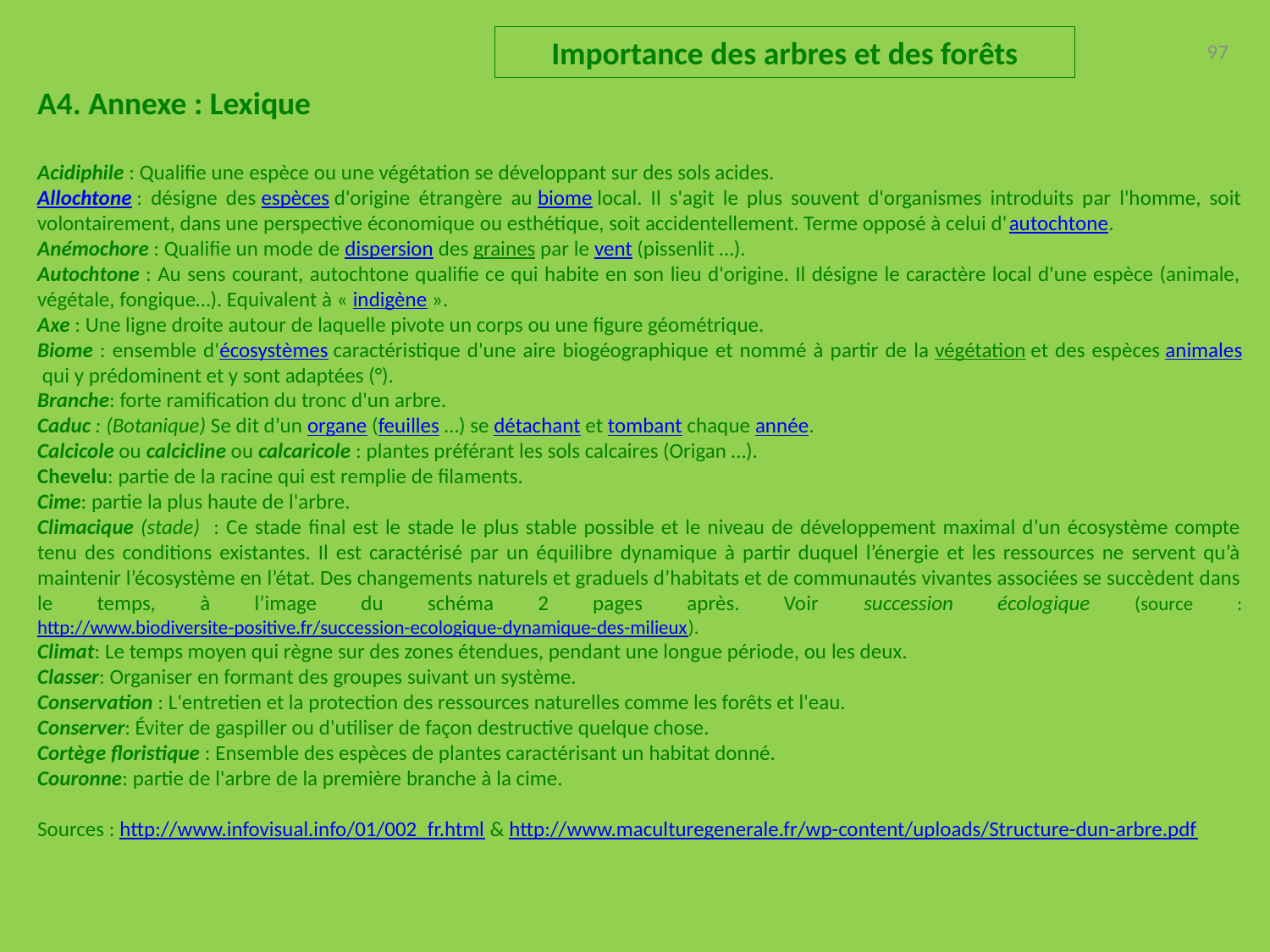

Importance des arbres et des forêts
97
A4. Annexe : Lexique

Acidiphile : Qualifie une espèce ou une végétation se développant sur des sols acides.
Allochtone : désigne des espèces d'origine étrangère au biome local. Il s'agit le plus souvent d'organismes introduits par l'homme, soit volontairement, dans une perspective économique ou esthétique, soit accidentellement. Terme opposé à celui d'autochtone.
Anémochore : Qualifie un mode de dispersion des graines par le vent (pissenlit …).
Autochtone : Au sens courant, autochtone qualifie ce qui habite en son lieu d'origine. Il désigne le caractère local d'une espèce (animale, végétale, fongique…). Equivalent à « indigène ».
Axe : Une ligne droite autour de laquelle pivote un corps ou une figure géométrique.
Biome : ensemble d'écosystèmes caractéristique d'une aire biogéographique et nommé à partir de la végétation et des espèces animales qui y prédominent et y sont adaptées (°).
Branche: forte ramification du tronc d'un arbre.
Caduc : (Botanique) Se dit d’un organe (feuilles …) se détachant et tombant chaque année.
Calcicole ou calcicline ou calcaricole : plantes préférant les sols calcaires (Origan …).
Chevelu: partie de la racine qui est remplie de filaments.
Cime: partie la plus haute de l'arbre.
Climacique (stade)  : Ce stade final est le stade le plus stable possible et le niveau de développement maximal d’un écosystème compte tenu des conditions existantes. Il est caractérisé par un équilibre dynamique à partir duquel l’énergie et les ressources ne servent qu’à maintenir l’écosystème en l’état. Des changements naturels et graduels d’habitats et de communautés vivantes associées se succèdent dans le temps, à l’image du schéma 2 pages après. Voir succession écologique (source : http://www.biodiversite-positive.fr/succession-ecologique-dynamique-des-milieux).
Climat: Le temps moyen qui règne sur des zones étendues, pendant une longue période, ou les deux.
Classer: Organiser en formant des groupes suivant un système.
Conservation : L'entretien et la protection des ressources naturelles comme les forêts et l'eau.
Conserver: Éviter de gaspiller ou d'utiliser de façon destructive quelque chose.
Cortège floristique : Ensemble des espèces de plantes caractérisant un habitat donné.
Couronne: partie de l'arbre de la première branche à la cime.

Sources : http://www.infovisual.info/01/002_fr.html & http://www.maculturegenerale.fr/wp-content/uploads/Structure-dun-arbre.pdf